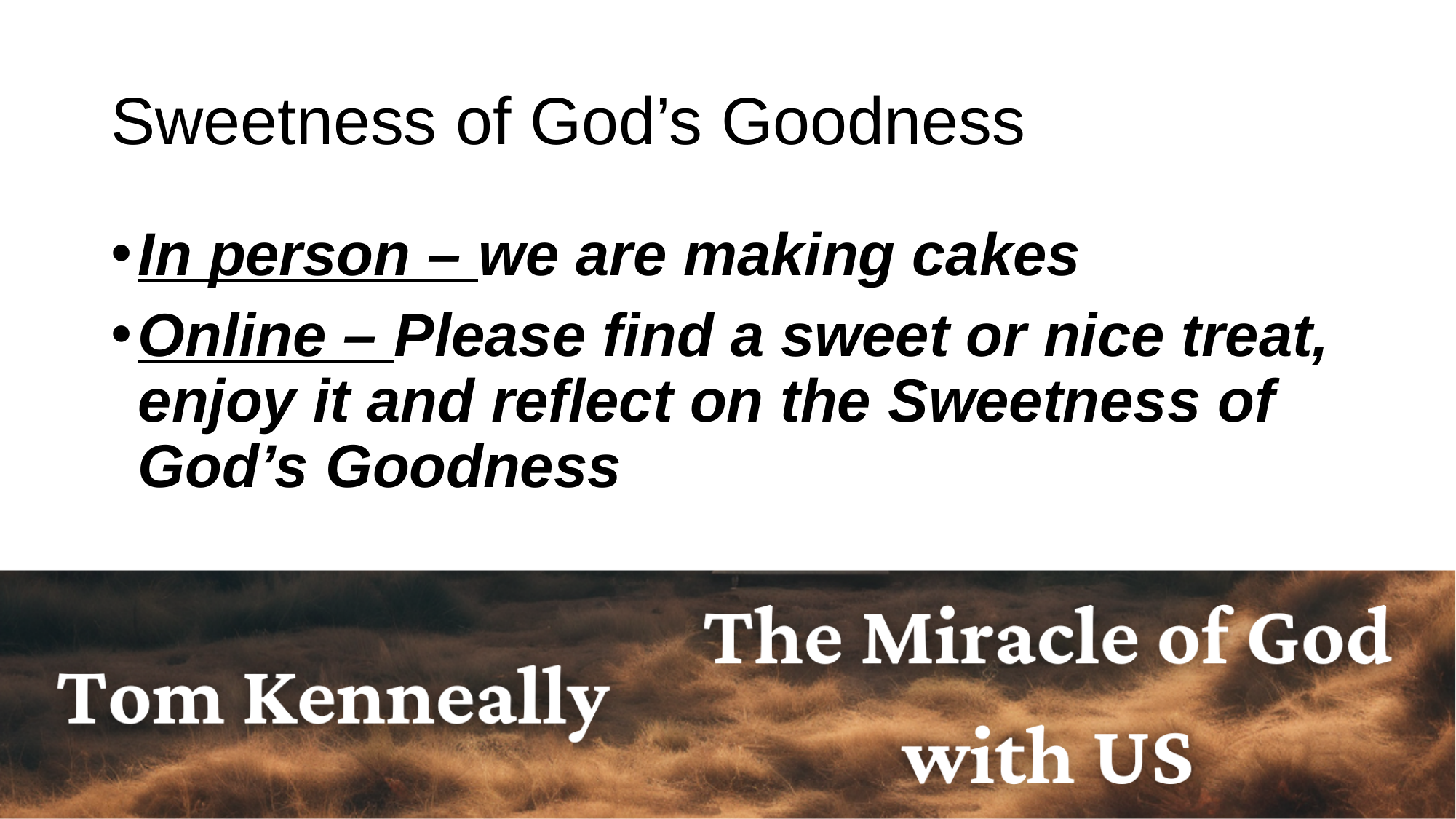

# Sweetness of God’s Goodness
In person – we are making cakes
Online – Please find a sweet or nice treat, enjoy it and reflect on the Sweetness of God’s Goodness